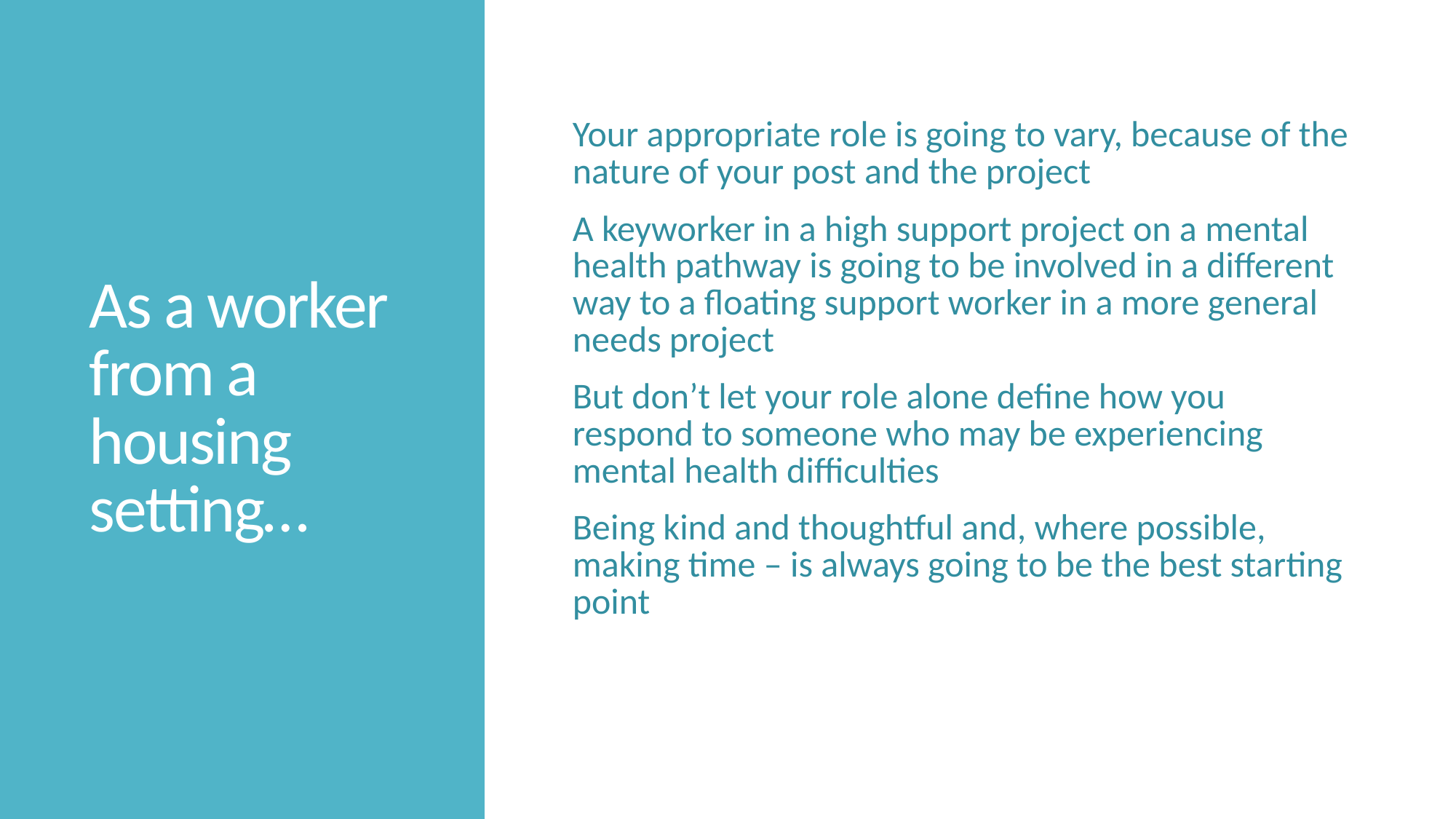

# As a worker from a housing setting…
Your appropriate role is going to vary, because of the nature of your post and the project
A keyworker in a high support project on a mental health pathway is going to be involved in a different way to a floating support worker in a more general needs project
But don’t let your role alone define how you respond to someone who may be experiencing mental health difficulties
Being kind and thoughtful and, where possible, making time – is always going to be the best starting point